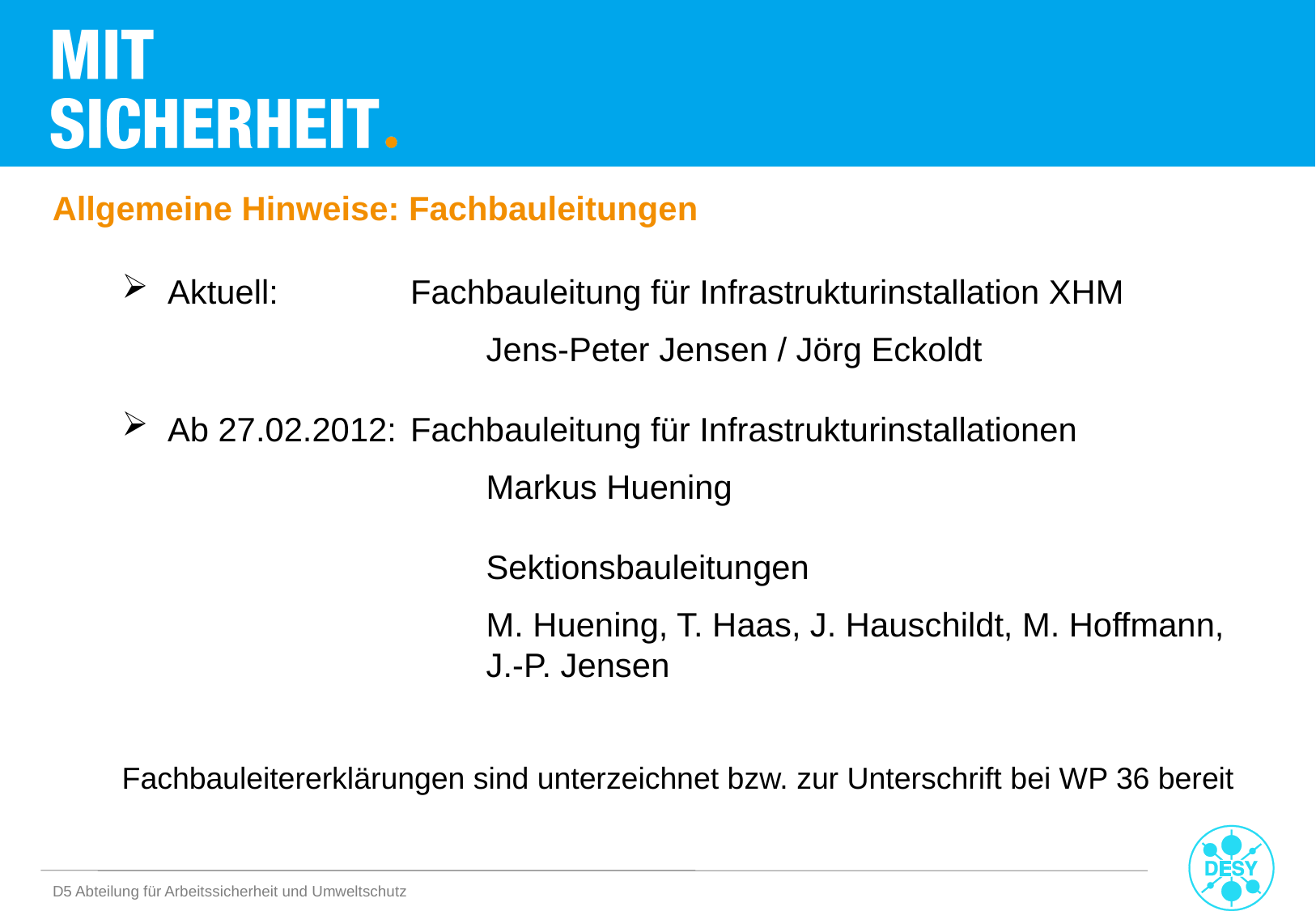

Allgemeine Hinweise: Fachbauleitungen
Aktuell:		Fachbauleitung für Infrastrukturinstallation XHM
			Jens-Peter Jensen / Jörg Eckoldt

Ab 27.02.2012:	Fachbauleitung für Infrastrukturinstallationen
			Markus Huening

			Sektionsbauleitungen
			M. Huening, T. Haas, J. Hauschildt, M. Hoffmann, 			J.-P. Jensen

Fachbauleitererklärungen sind unterzeichnet bzw. zur Unterschrift bei WP 36 bereit